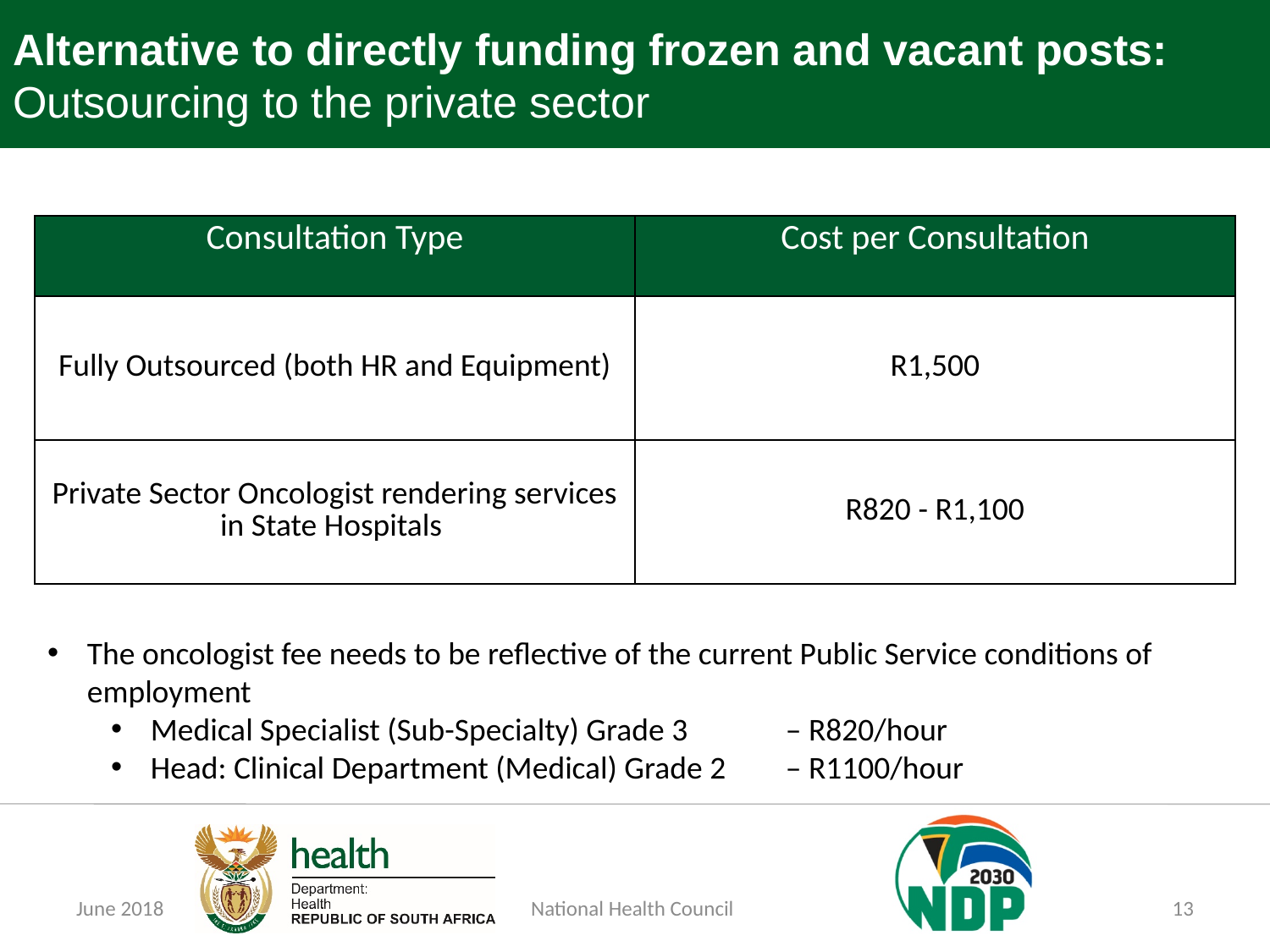

# Alternative to directly funding frozen and vacant posts: Outsourcing to the private sector
| Consultation Type | Cost per Consultation |
| --- | --- |
| Fully Outsourced (both HR and Equipment) | R1,500 |
| Private Sector Oncologist rendering services in State Hospitals | R820 - R1,100 |
The oncologist fee needs to be reflective of the current Public Service conditions of employment
Medical Specialist (Sub-Specialty) Grade 3 	– R820/hour
Head: Clinical Department (Medical) Grade 2 	– R1100/hour
June 2018
National Health Council
13